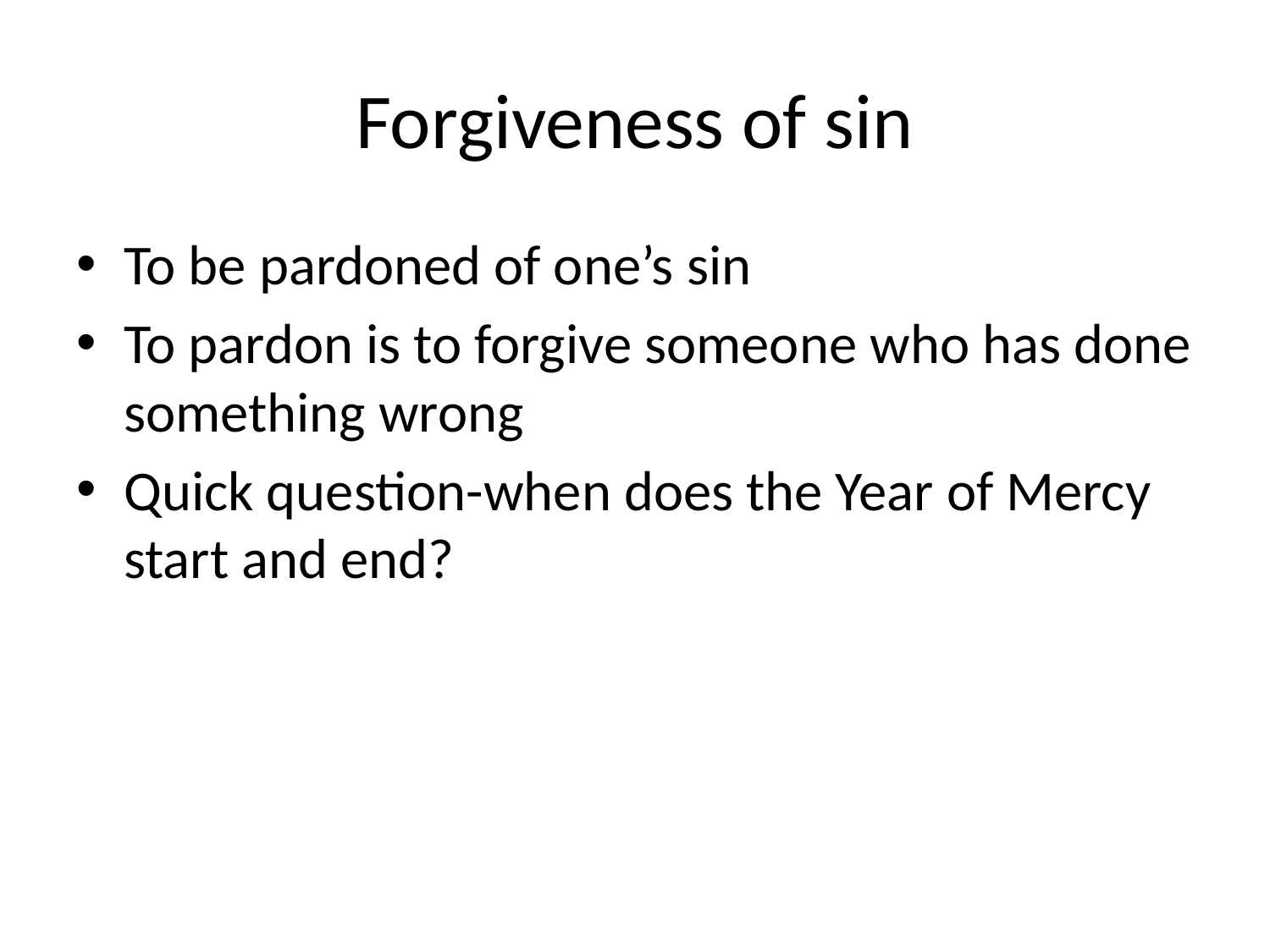

# Forgiveness of sin
To be pardoned of one’s sin
To pardon is to forgive someone who has done something wrong
Quick question-when does the Year of Mercy start and end?